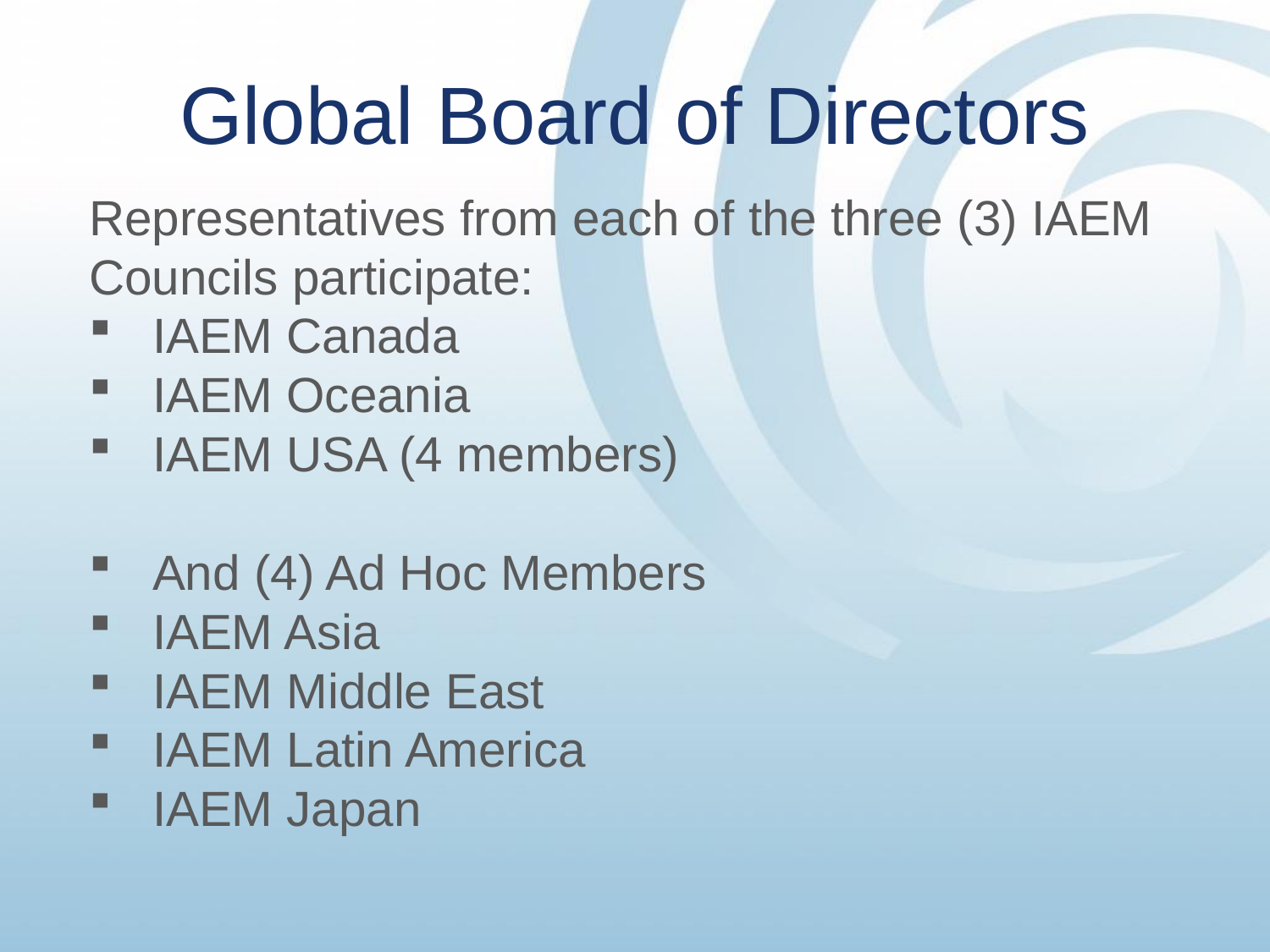

# Global Board of Directors
Representatives from each of the three (3) IAEM Councils participate:
IAEM Canada
IAEM Oceania
IAEM USA (4 members)

And (4) Ad Hoc Members
IAEM Asia
IAEM Middle East
IAEM Latin America
IAEM Japan